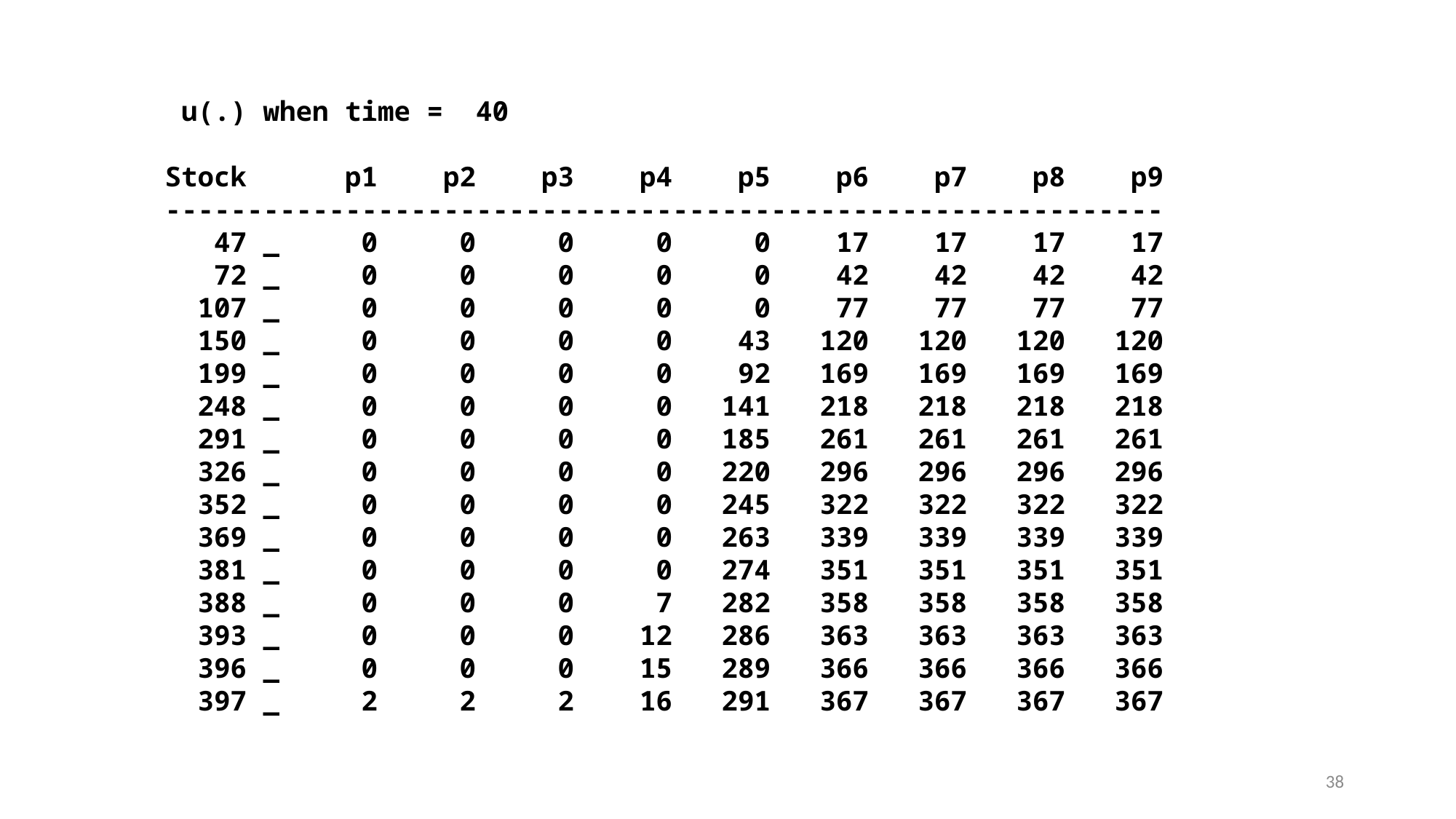

u(.) when time =  40

Stock      p1    p2    p3    p4    p5    p6    p7    p8    p9
-------------------------------------------------------------
   47 _     0     0     0     0     0    17    17    17    17
   72 _     0     0     0     0     0    42    42    42    42
  107 _     0     0     0     0     0    77    77    77    77
  150 _     0     0     0     0    43   120   120   120   120
  199 _     0     0     0     0    92   169   169   169   169
  248 _     0     0     0     0   141   218   218   218   218
  291 _     0     0     0     0   185   261   261   261   261
  326 _     0     0     0     0   220   296   296   296   296
  352 _     0     0     0     0   245   322   322   322   322
  369 _     0     0     0     0   263   339   339   339   339
  381 _     0     0     0     0   274   351   351   351   351
  388 _     0     0     0     7   282   358   358   358   358
  393 _     0     0     0    12   286   363   363   363   363
  396 _     0     0     0    15   289   366   366   366   366
  397 _     2     2     2    16   291   367   367   367   367
38